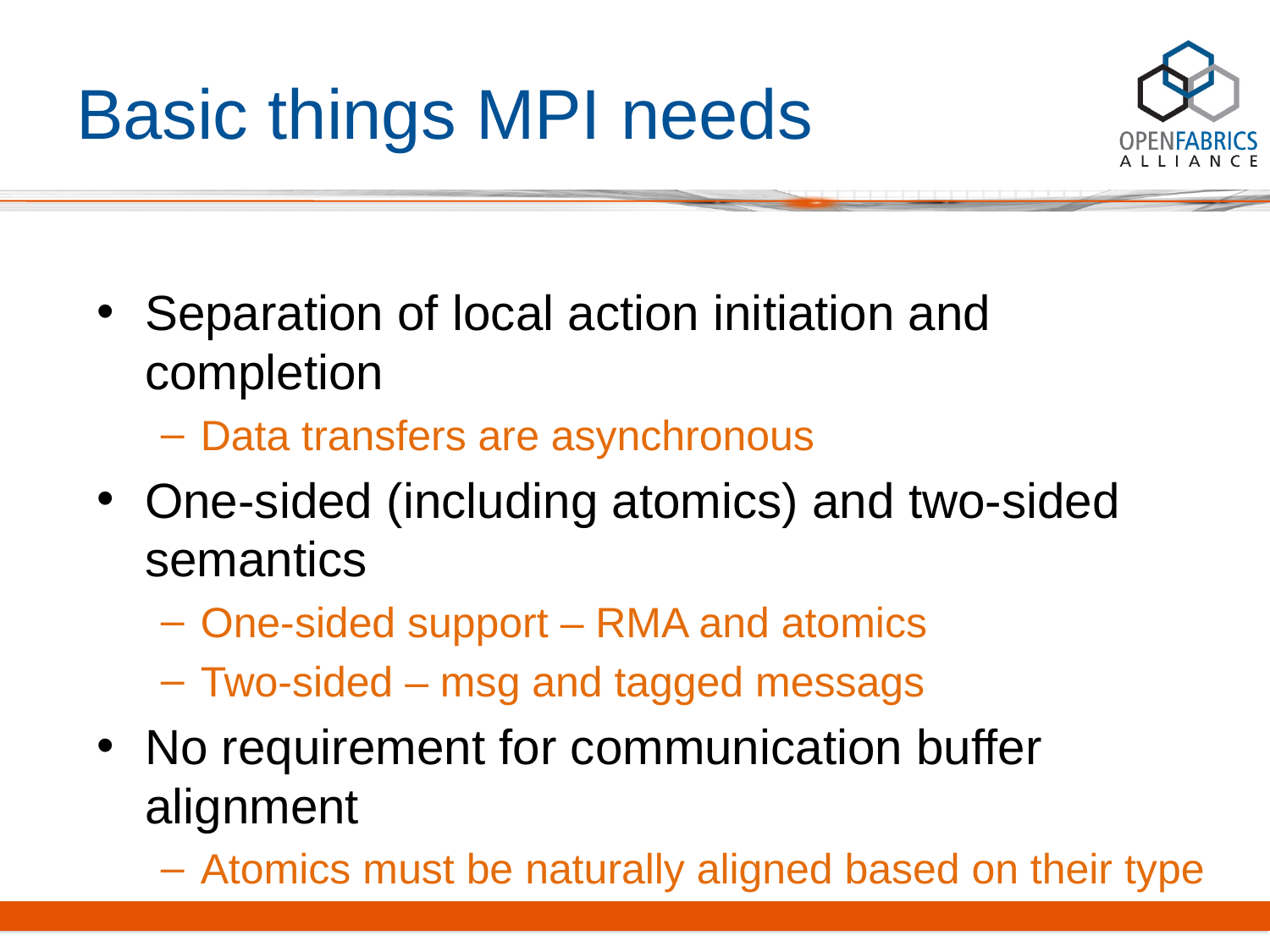

# Basic things MPI needs
Separation of local action initiation and completion
Data transfers are asynchronous
One-sided (including atomics) and two-sided semantics
One-sided support – RMA and atomics
Two-sided – msg and tagged messags
No requirement for communication buffer alignment
Atomics must be naturally aligned based on their type